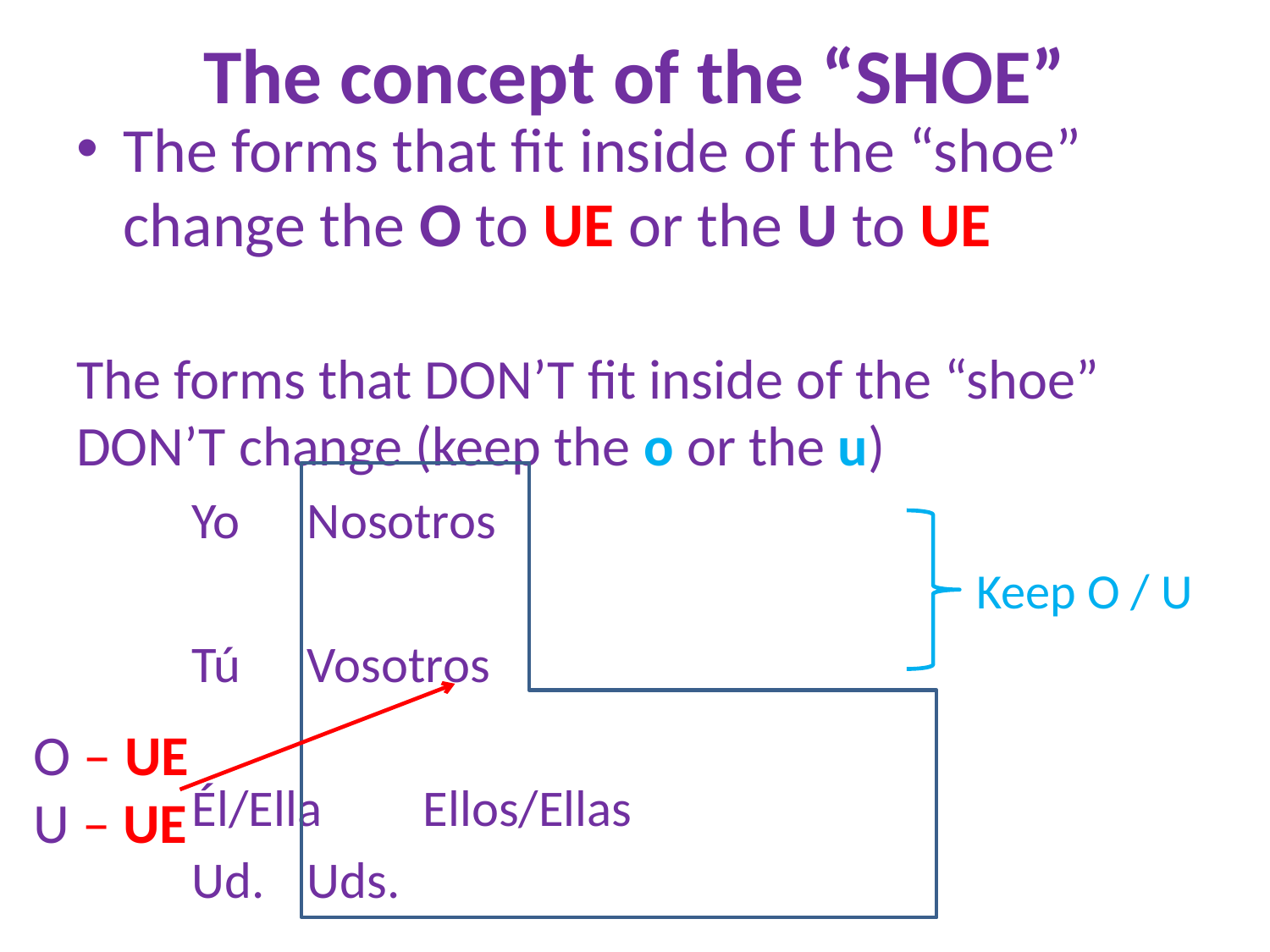

# The concept of the “SHOE”
The forms that fit inside of the “shoe” change the O to UE or the U to UE

The forms that DON’T fit inside of the “shoe” DON’T change (keep the o or the u)
		Yo			Nosotros

		Tú			Vosotros

		Él/Ella		Ellos/Ellas
		Ud.			Uds.

Keep O / U
O – UE
U – UE